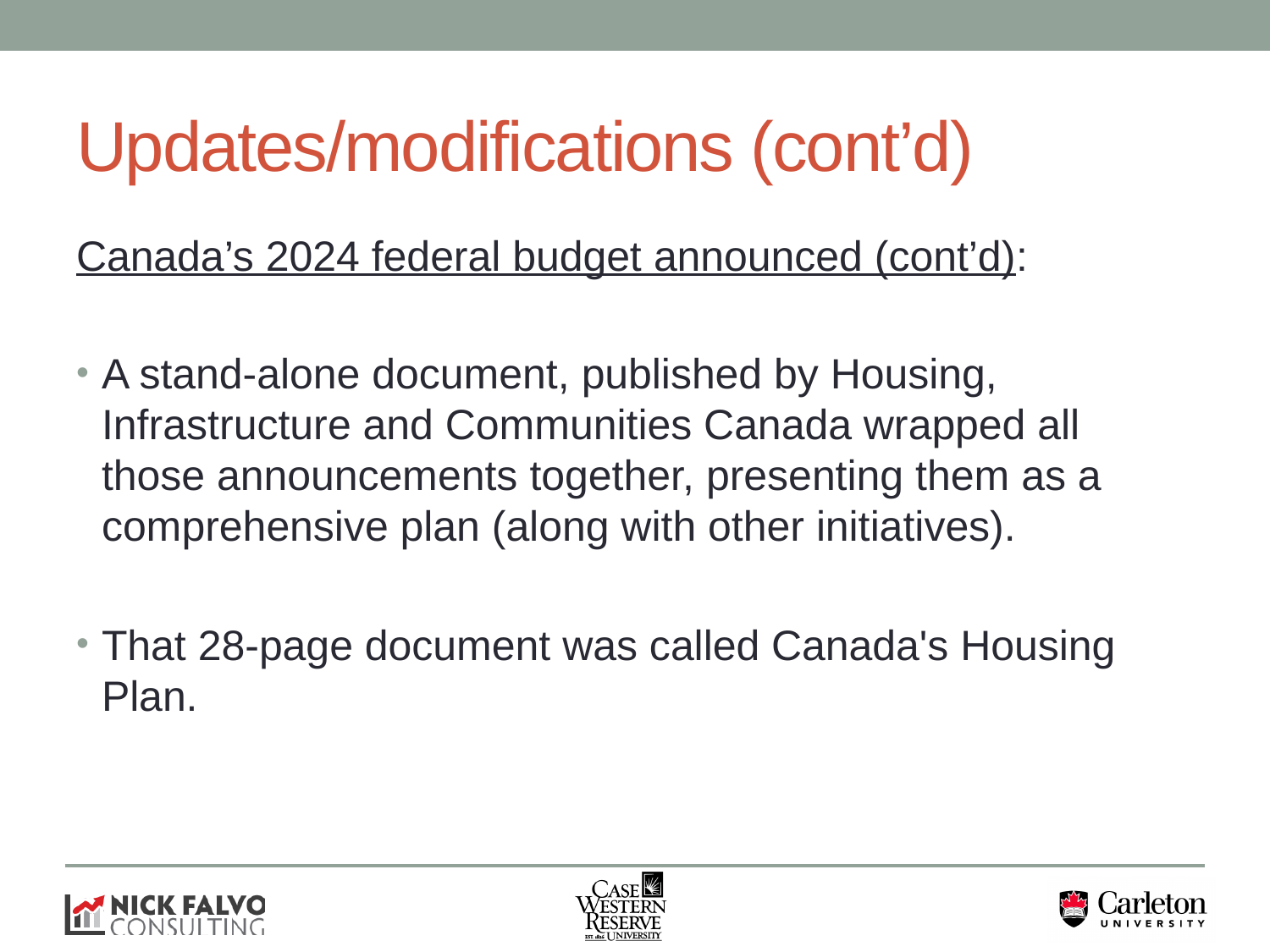

# Updates/modifications (cont’d)
Canada’s 2024 federal budget announced (cont’d):

A stand-alone document, published by Housing, Infrastructure and Communities Canada wrapped all those announcements together, presenting them as a comprehensive plan (along with other initiatives).

That 28-page document was called Canada's Housing Plan.